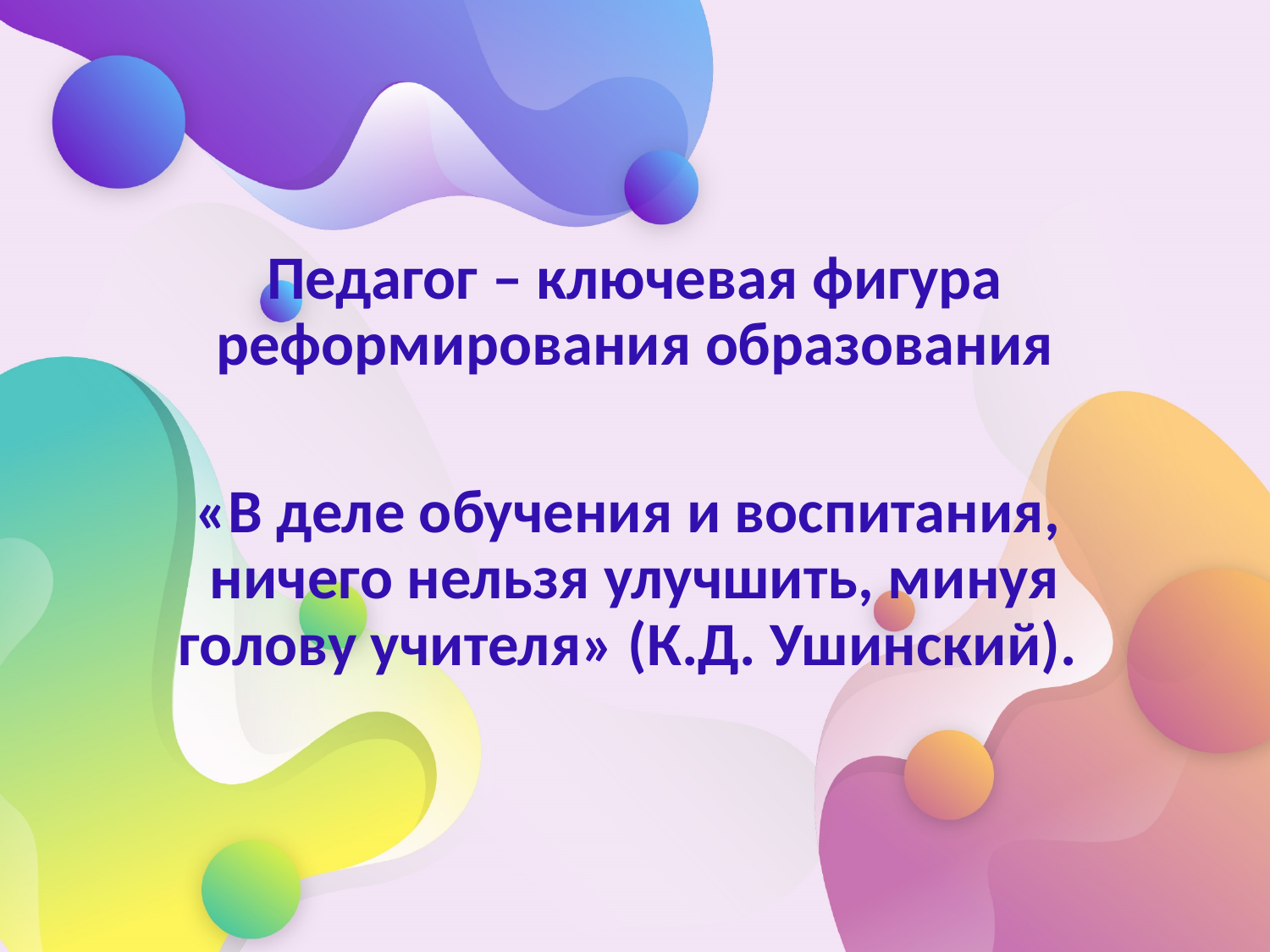

#

Педагог – ключевая фигура реформирования образования

«В деле обучения и воспитания,  ничего нельзя улучшить, минуя голову учителя» (К.Д. Ушинский).